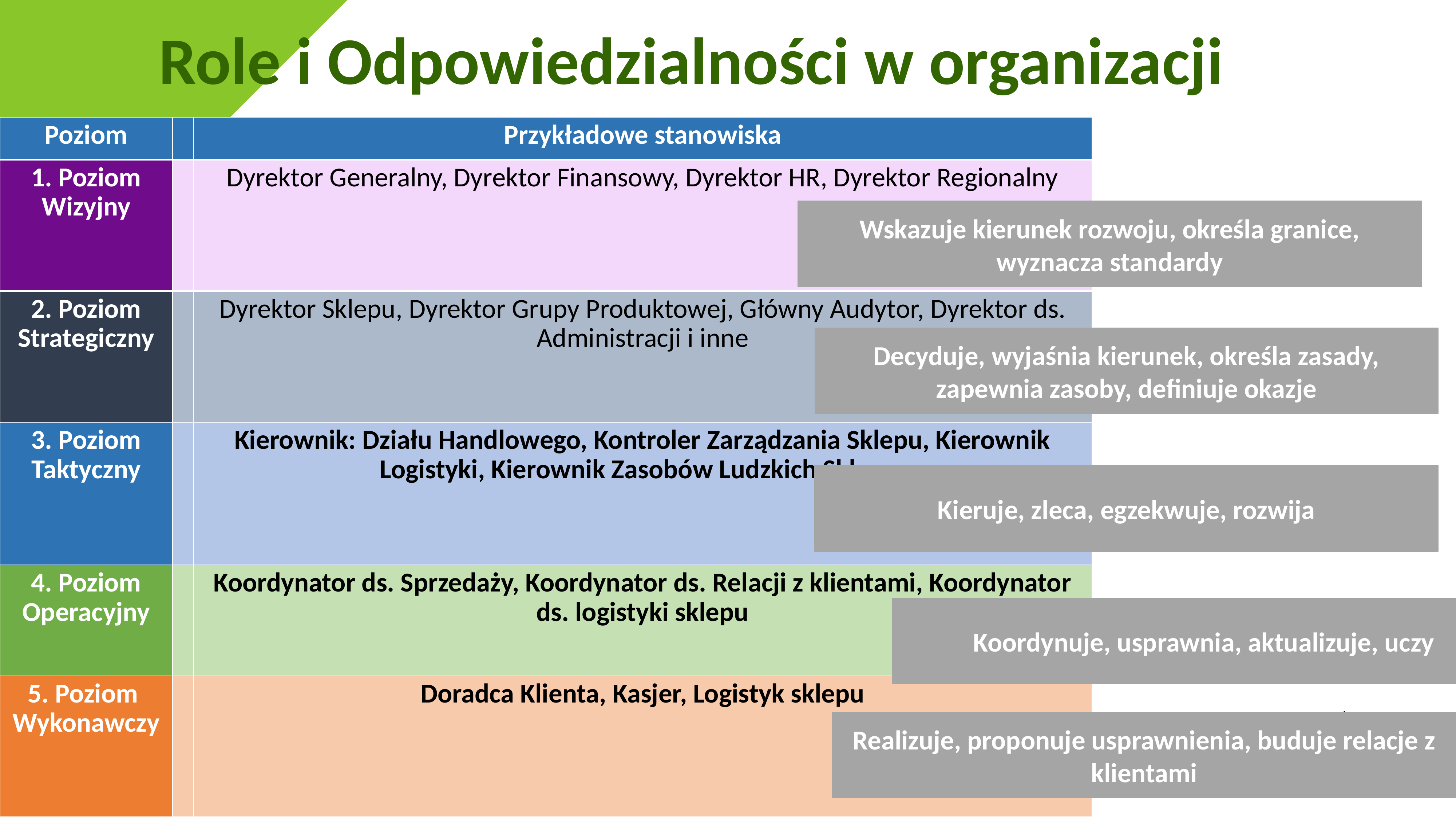

Role i Odpowiedzialności w organizacji
#
| Poziom |  | Przykładowe stanowiska |
| --- | --- | --- |
| 1. Poziom Wizyjny |  | Dyrektor Generalny, Dyrektor Finansowy, Dyrektor HR, Dyrektor Regionalny |
| 2. Poziom Strategiczny |  | Dyrektor Sklepu, Dyrektor Grupy Produktowej, Główny Audytor, Dyrektor ds. Administracji i inne |
| 3. Poziom Taktyczny |  | Kierownik: Działu Handlowego, Kontroler Zarządzania Sklepu, Kierownik Logistyki, Kierownik Zasobów Ludzkich Sklepu |
| 4. Poziom Operacyjny |  | Koordynator ds. Sprzedaży, Koordynator ds. Relacji z klientami, Koordynator ds. logistyki sklepu |
| 5. Poziom Wykonawczy |  | Doradca Klienta, Kasjer, Logistyk sklepu |
Wskazuje kierunek rozwoju, określa granice, wyznacza standardy
Decyduje, wyjaśnia kierunek, określa zasady, zapewnia zasoby, definiuje okazje

Kieruje, zleca, egzekwuje, rozwija
Koordynuje, usprawnia, aktualizuje, uczy
Realizuje, proponuje usprawnienia, buduje relacje z klientami